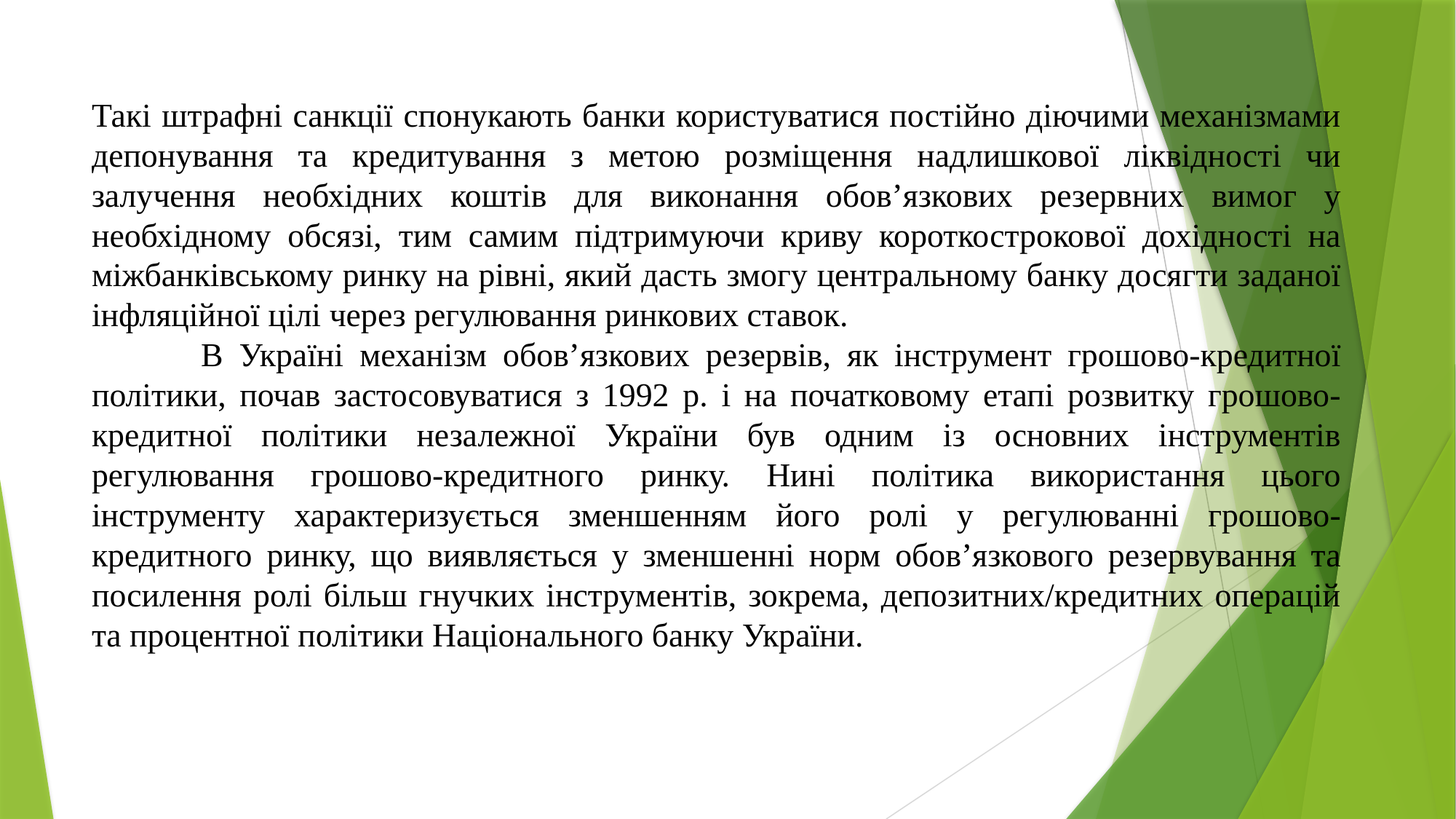

Такі штрафні санкції спонукають банки користуватися постійно діючими механізмами депонування та кредитування з метою розміщення надлишкової ліквідності чи залучення необхідних коштів для виконання обов’язкових резервних вимог у необхідному обсязі, тим самим підтримуючи криву короткострокової дохідності на міжбанківському ринку на рівні, який дасть змогу центральному банку досягти заданої інфляційної цілі через регулювання ринкових ставок.
	В Україні механізм обов’язкових резервів, як інструмент грошово-кредитної політики, почав застосовуватися з 1992 р. і на початковому етапі розвитку грошово-кредитної політики незалежної України був одним із основних інструментів регулювання грошово-кредитного ринку. Нині політика використання цього інструменту характеризується зменшенням його ролі у регулюванні грошово-кредитного ринку, що виявляється у зменшенні норм обов’язкового резервування та посилення ролі більш гнучких інструментів, зокрема, депозитних/кредитних операцій та процентної політики Національного банку України.